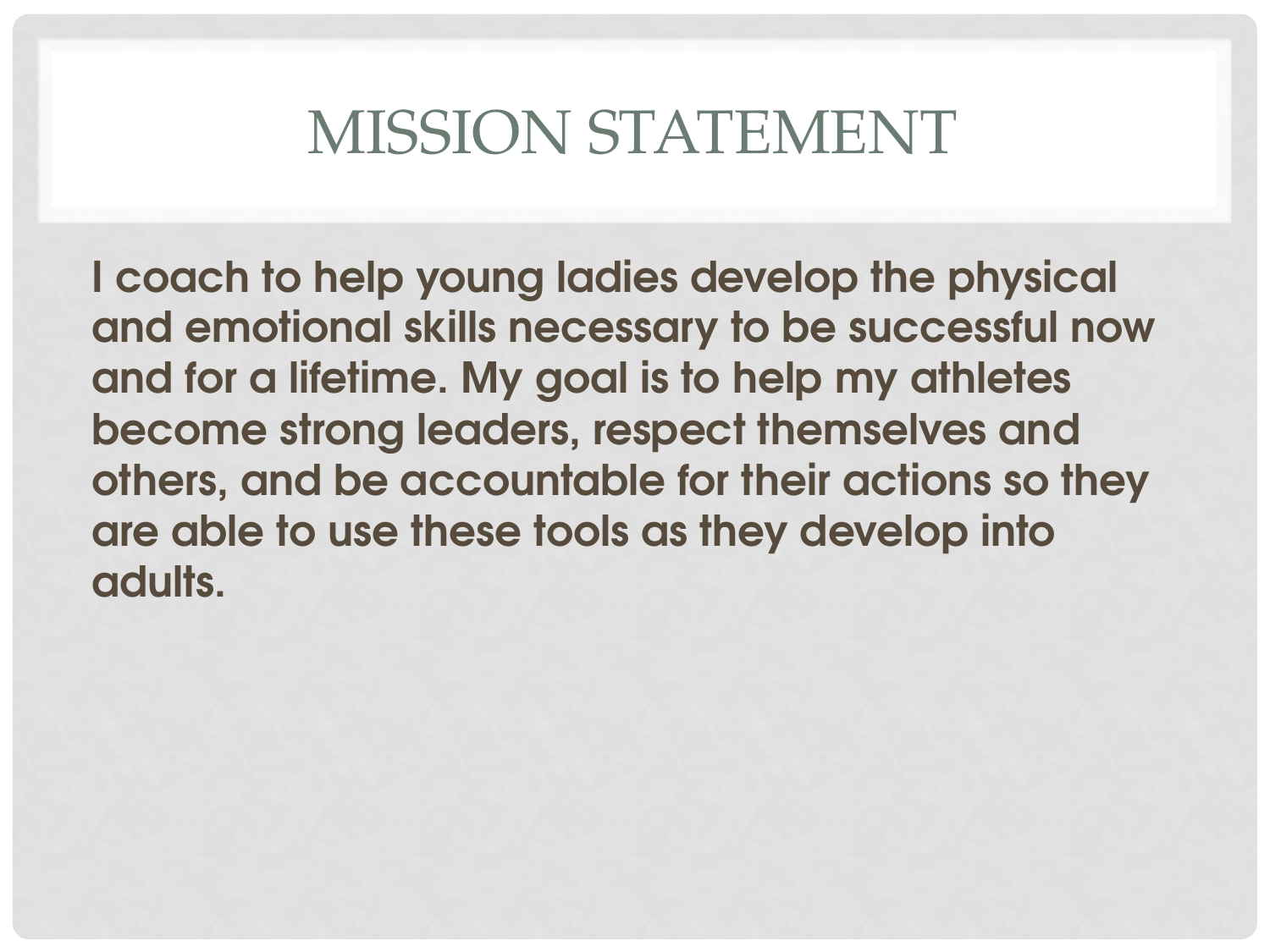

# Mission statement
I coach to help young ladies develop the physical and emotional skills necessary to be successful now and for a lifetime. My goal is to help my athletes become strong leaders, respect themselves and others, and be accountable for their actions so they are able to use these tools as they develop into adults.